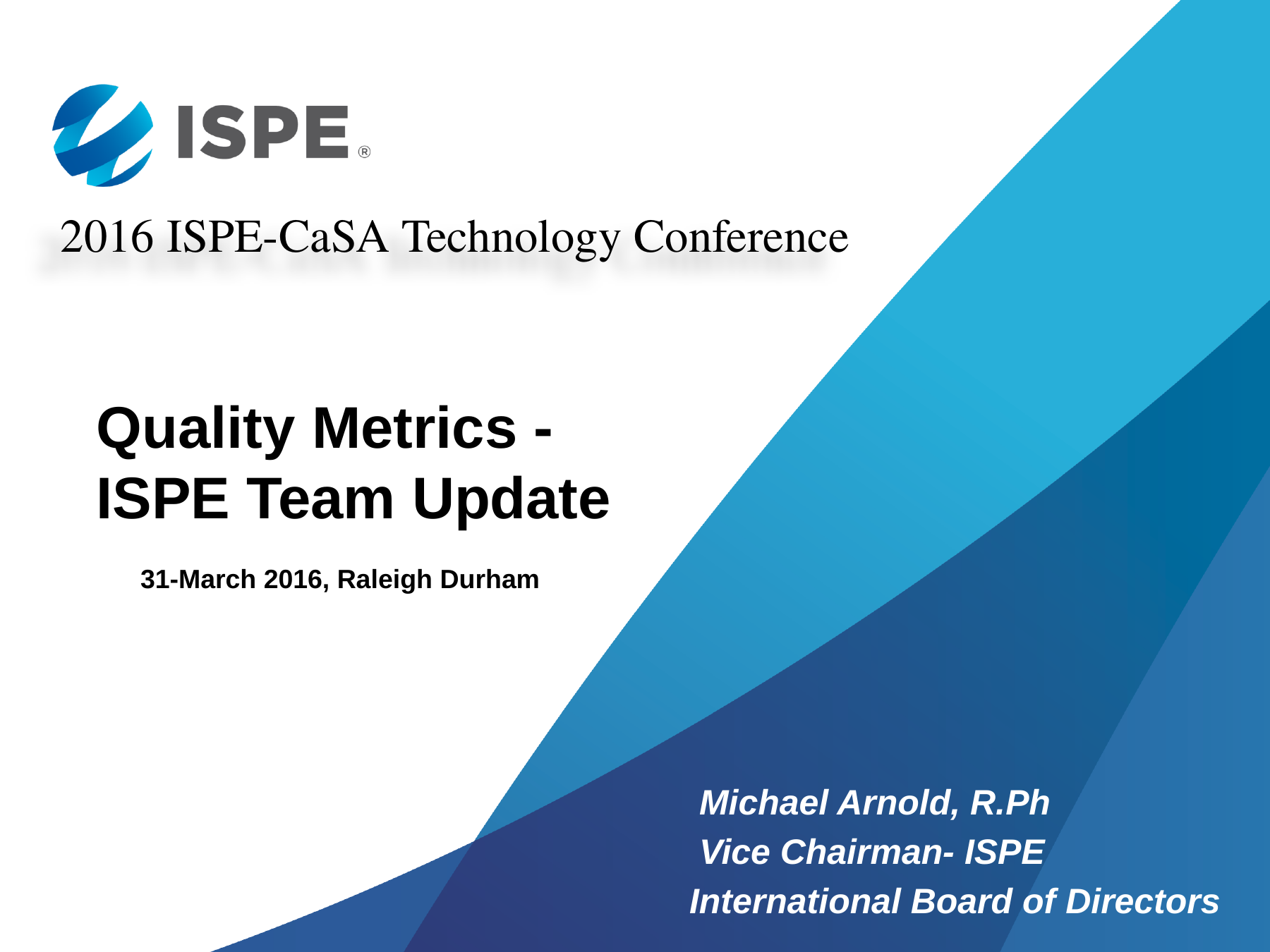

2016 ISPE-CaSA Technology Conference
     Quality Metrics -
     ISPE Team Update

                 31-March 2016, Raleigh Durham

      Michael Arnold, R.Ph
      Vice Chairman- ISPE
     International Board of Directors